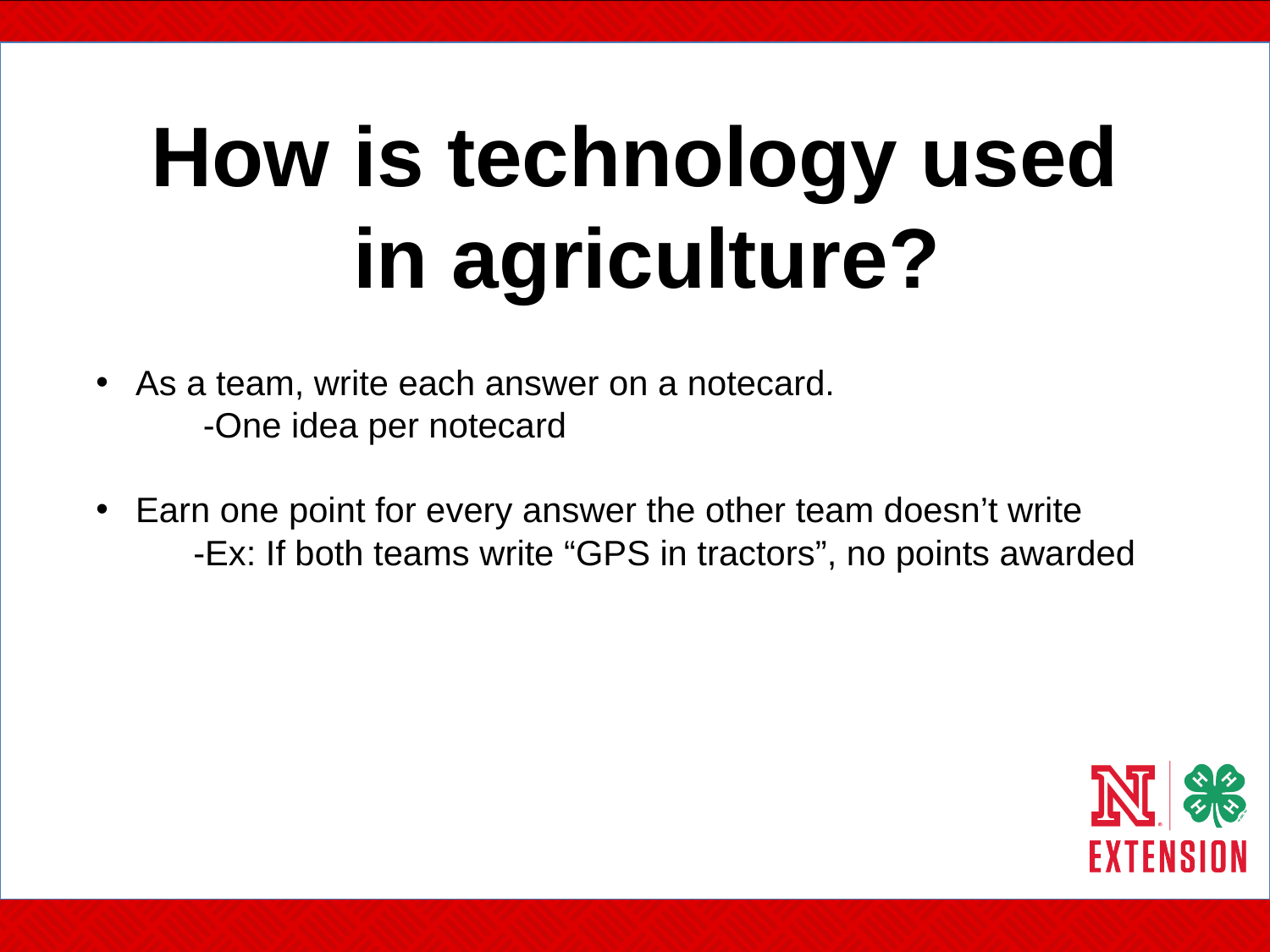

How is technology used
in agriculture?
As a team, write each answer on a notecard.
           -One idea per notecard

Earn one point for every answer the other team doesn’t write
          -Ex: If both teams write “GPS in tractors”, no points awarded